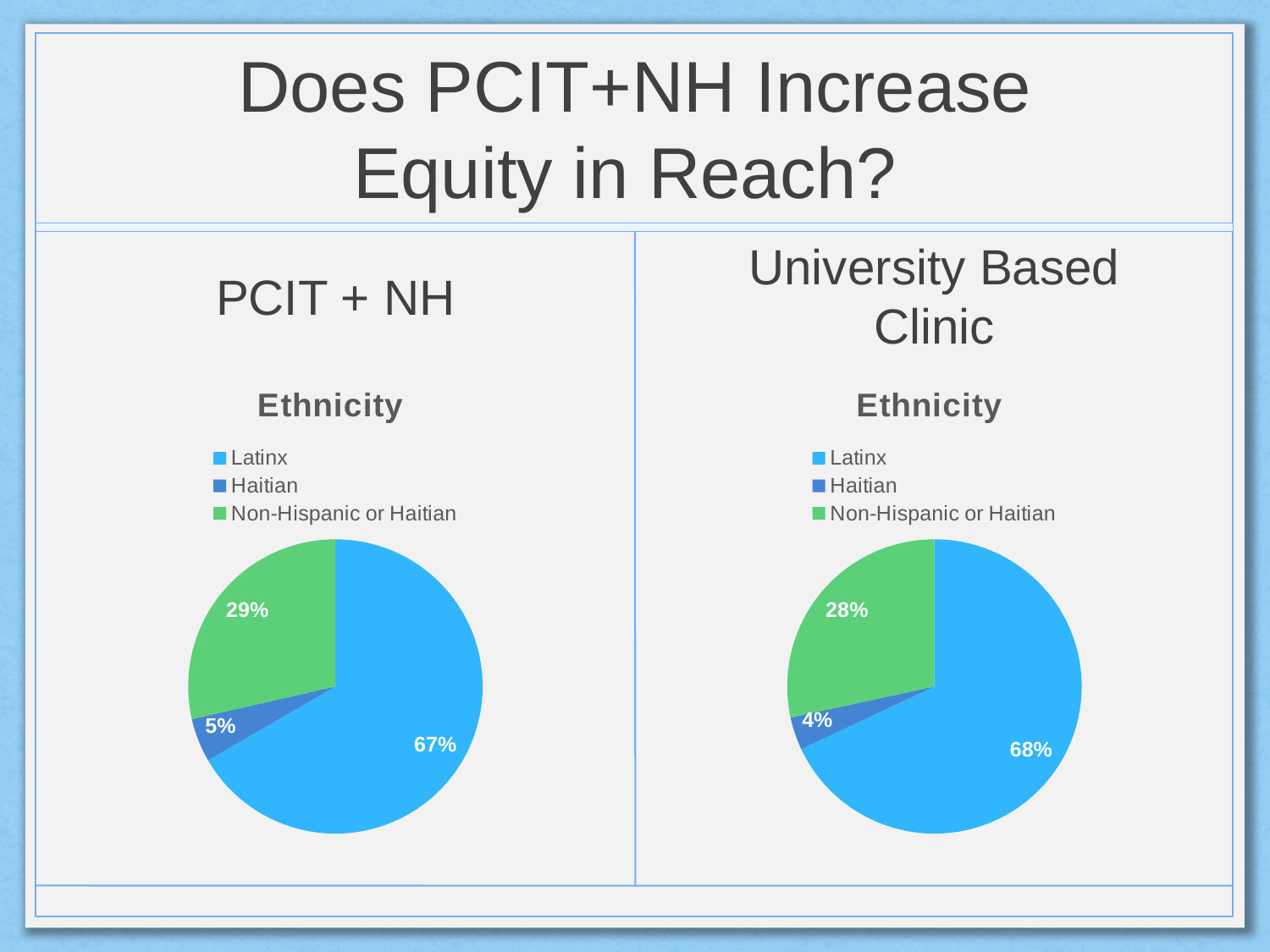

# Does PCIT+NH Increase Equity in Reach?
PCIT + NH
University Based Clinic

### Chart:

| Category | Ethnicity  |
|---|---|
| Latinx | 66.7 |
| Haitian | 4.8 |
| Non-Hispanic or Haitian | 28.6 |

### Chart:

| Category | Ethnicity  |
|---|---|
| Latinx | 68.0 |
| Haitian | 3.6 |
| Non-Hispanic or Haitian | 28.4 |